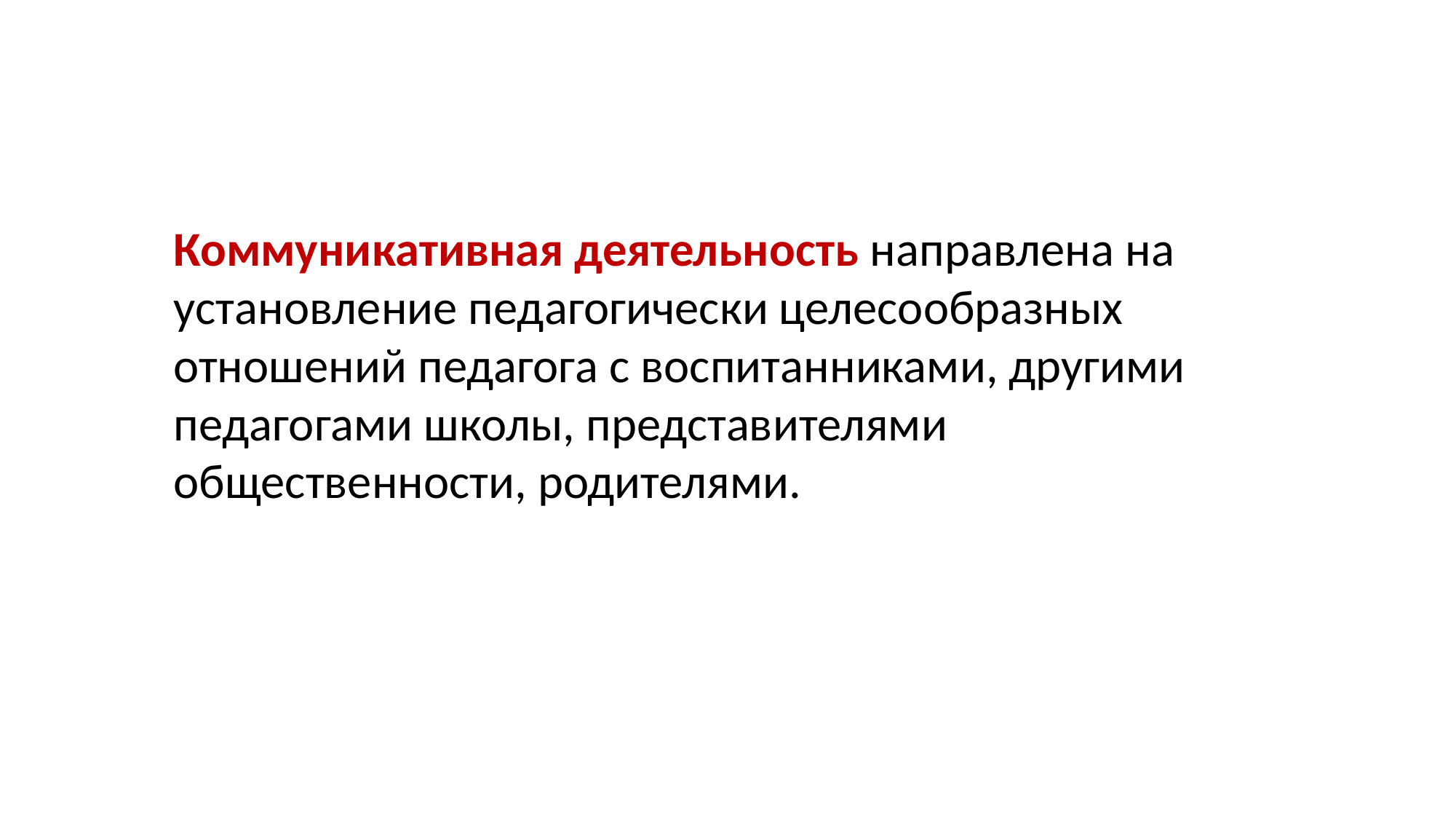

Коммуникативная деятельность направлена на установление педагогически целесообразных отношений педагога с воспитанниками, другими педагогами школы, представителями общественности, родителями.